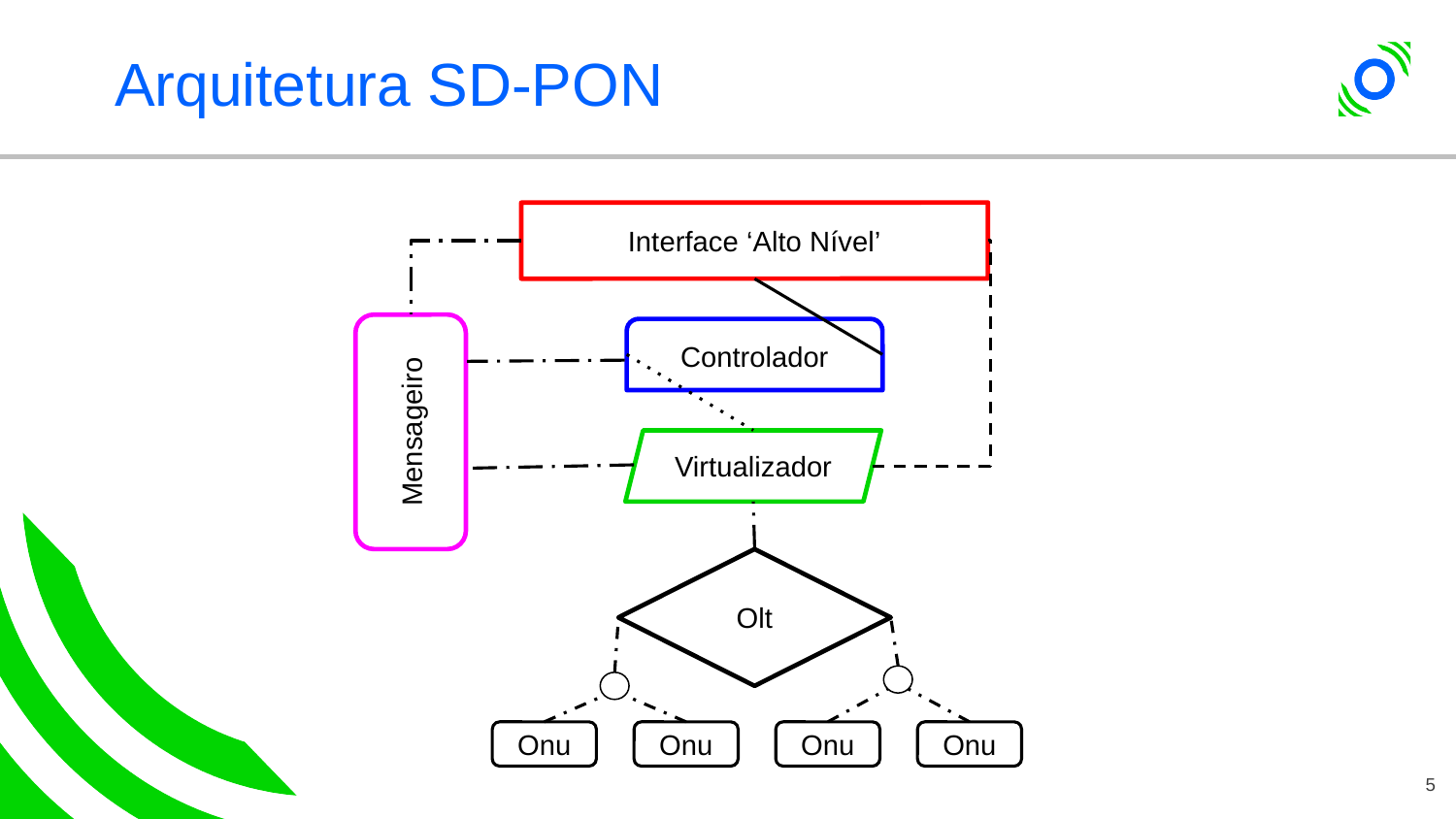

# Arquitetura SD-PON
Interface ‘Alto Nível’
Controlador
Mensageiro
Virtualizador
Olt

Onu
Onu
Onu
Onu
5